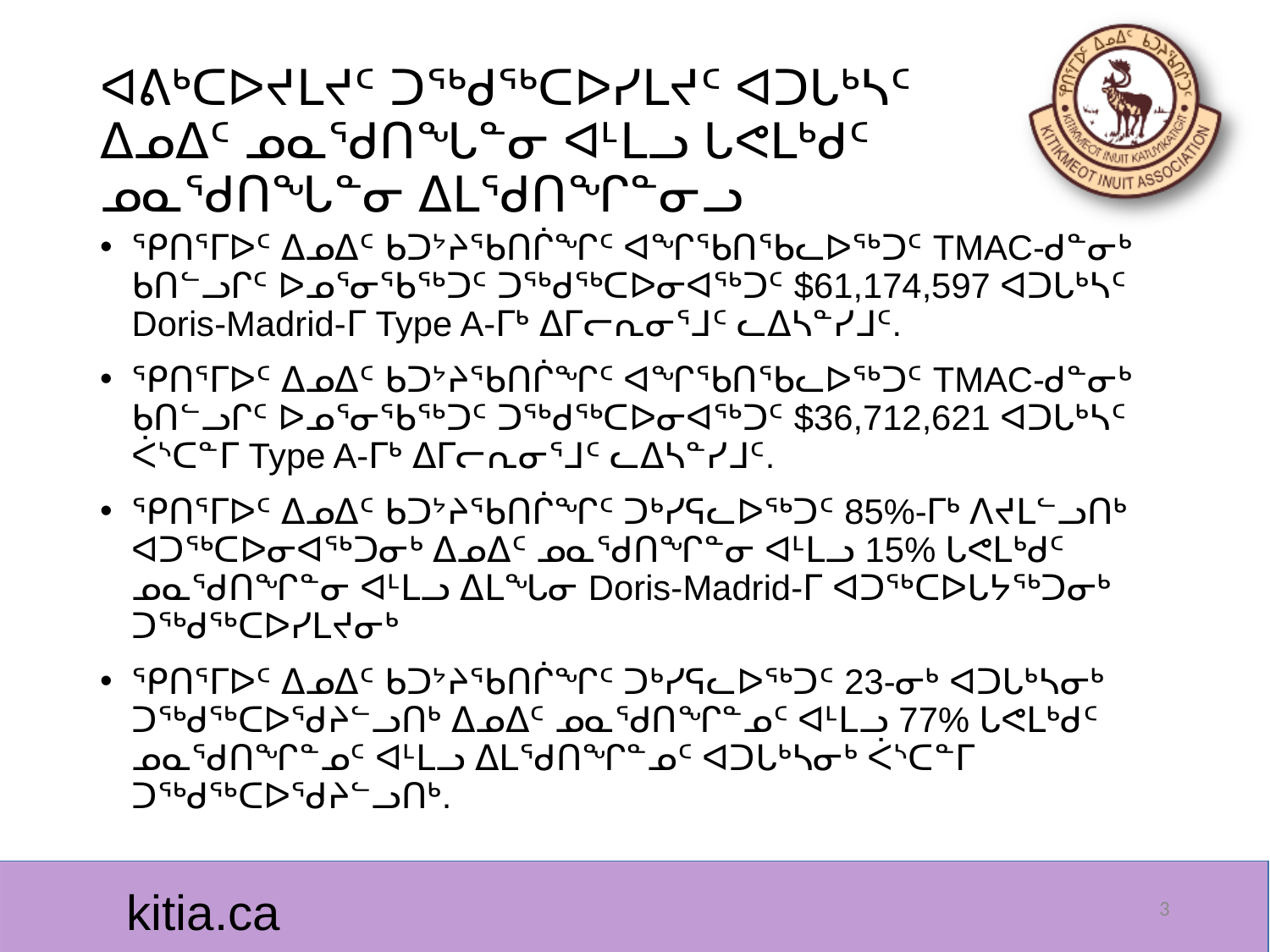

# ᐊᕕᒃᑕᐅᔪᒪᔪᑦ ᑐᖅᑯᖅᑕᐅᓯᒪᔪᑦ ᐊᑐᒐᒃᓴᑦ  ᐃᓄᐃᑦ ᓄᓇᖁᑎᖓᓐᓂ ᐊᒻᒪᓗ ᒐᕙᒪᒃᑯᑦ ᓄᓇᖁᑎᖓᓐᓂ ᐃᒪᖁᑎᖏᓐᓂᓗ
ᕿᑎᕐᒥᐅᑦ ᐃᓄᐃᑦ ᑲᑐᔾᔨᖃᑎᒌᖏᑦ ᐊᖏᖃᑎᖃᓚᐅᖅᑐᑦ TMAC-ᑯᓐᓂᒃ ᑲᑎᓪᓗᒋᑦ ᐅᓄᕐᓂᖃᖅᑐᑦ ᑐᖅᑯᖅᑕᐅᓂᐊᖅᑐᑦ $61,174,597 ᐊᑐᒐᒃᓴᑦ Doris-Madrid-ᒥ Type A-ᒥᒃ ᐃᒥᓕᕆᓂᕐᒧᑦ ᓚᐃᓴᓐᓯᒧᑦ.
ᕿᑎᕐᒥᐅᑦ ᐃᓄᐃᑦ ᑲᑐᔾᔨᖃᑎᒌᖏᑦ ᐊᖏᖃᑎᖃᓚᐅᖅᑐᑦ TMAC-ᑯᓐᓂᒃ ᑲᑎᓪᓗᒋᑦ ᐅᓄᕐᓂᖃᖅᑐᑦ ᑐᖅᑯᖅᑕᐅᓂᐊᖅᑐᑦ $36,712,621 ᐊᑐᒐᒃᓴᑦ ᐹᔅᑕᓐᒥ Type A-ᒥᒃ ᐃᒥᓕᕆᓂᕐᒧᑦ ᓚᐃᓴᓐᓯᒧᑦ.
ᕿᑎᕐᒥᐅᑦ ᐃᓄᐃᑦ ᑲᑐᔾᔨᖃᑎᒌᖏᑦ ᑐᒃᓯᕋᓚᐅᖅᑐᑦ 85%-ᒥᒃ ᐱᔪᒪᓪᓗᑎᒃ ᐊᑐᖅᑕᐅᓂᐊᖅᑐᓂᒃ ᐃᓄᐃᑦ ᓄᓇᖁᑎᖏᓐᓂ ᐊᒻᒪᓗ 15% ᒐᕙᒪᒃᑯᑦ ᓄᓇᖁᑎᖏᓐᓂ ᐊᒻᒪᓗ ᐃᒪᖓᓂ Doris-Madrid-ᒥ ᐊᑐᖅᑕᐅᒐᔭᖅᑐᓂᒃ ᑐᖅᑯᖅᑕᐅᓯᒪᔪᓂᒃ
ᕿᑎᕐᒥᐅᑦ ᐃᓄᐃᑦ ᑲᑐᔾᔨᖃᑎᒌᖏᑦ ᑐᒃᓯᕋᓚᐅᖅᑐᑦ 23-ᓂᒃ ᐊᑐᒐᒃᓴᓂᒃ ᑐᖅᑯᖅᑕᐅᖁᔨᓪᓗᑎᒃ ᐃᓄᐃᑦ ᓄᓇᖁᑎᖏᓐᓄᑦ ᐊᒻᒪᓗ 77% ᒐᕙᒪᒃᑯᑦ ᓄᓇᖁᑎᖏᓐᓄᑦ ᐊᒻᒪᓗ ᐃᒪᖁᑎᖏᓐᓄᑦ ᐊᑐᒐᒃᓴᓂᒃ ᐹᔅᑕᓐᒥ ᑐᖅᑯᖅᑕᐅᖁᔨᓪᓗᑎᒃ.

3